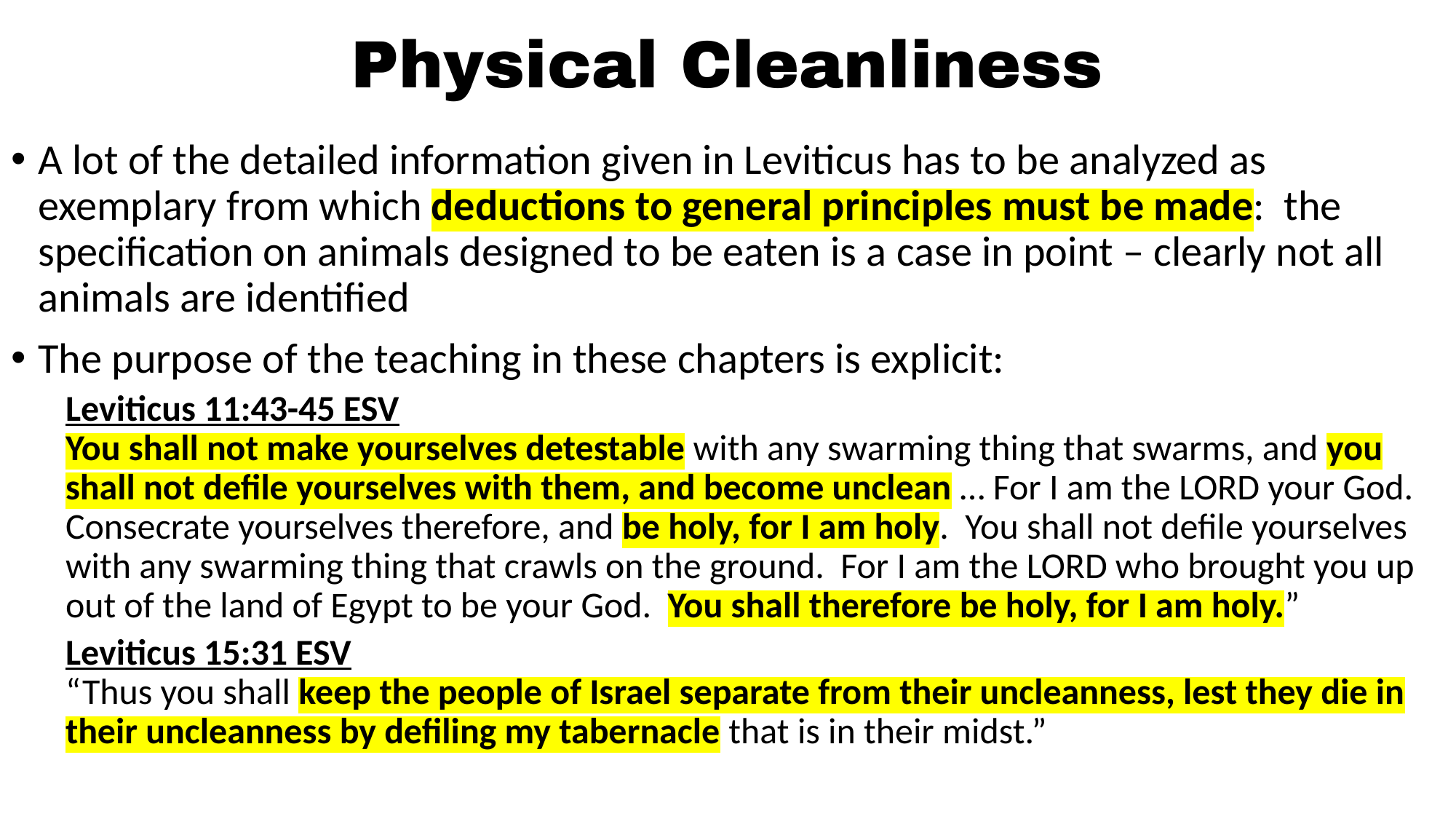

# Physical Cleanliness
A lot of the detailed information given in Leviticus has to be analyzed as exemplary from which deductions to general principles must be made:  the specification on animals designed to be eaten is a case in point – clearly not all animals are identified
The purpose of the teaching in these chapters is explicit:
Leviticus 11:43-45 ESV
You shall not make yourselves detestable with any swarming thing that swarms, and you shall not defile yourselves with them, and become unclean … For I am the LORD your God.  Consecrate yourselves therefore, and be holy, for I am holy.  You shall not defile yourselves with any swarming thing that crawls on the ground.  For I am the LORD who brought you up out of the land of Egypt to be your God.  You shall therefore be holy, for I am holy.”
Leviticus 15:31 ESV
“Thus you shall keep the people of Israel separate from their uncleanness, lest they die in their uncleanness by defiling my tabernacle that is in their midst.”